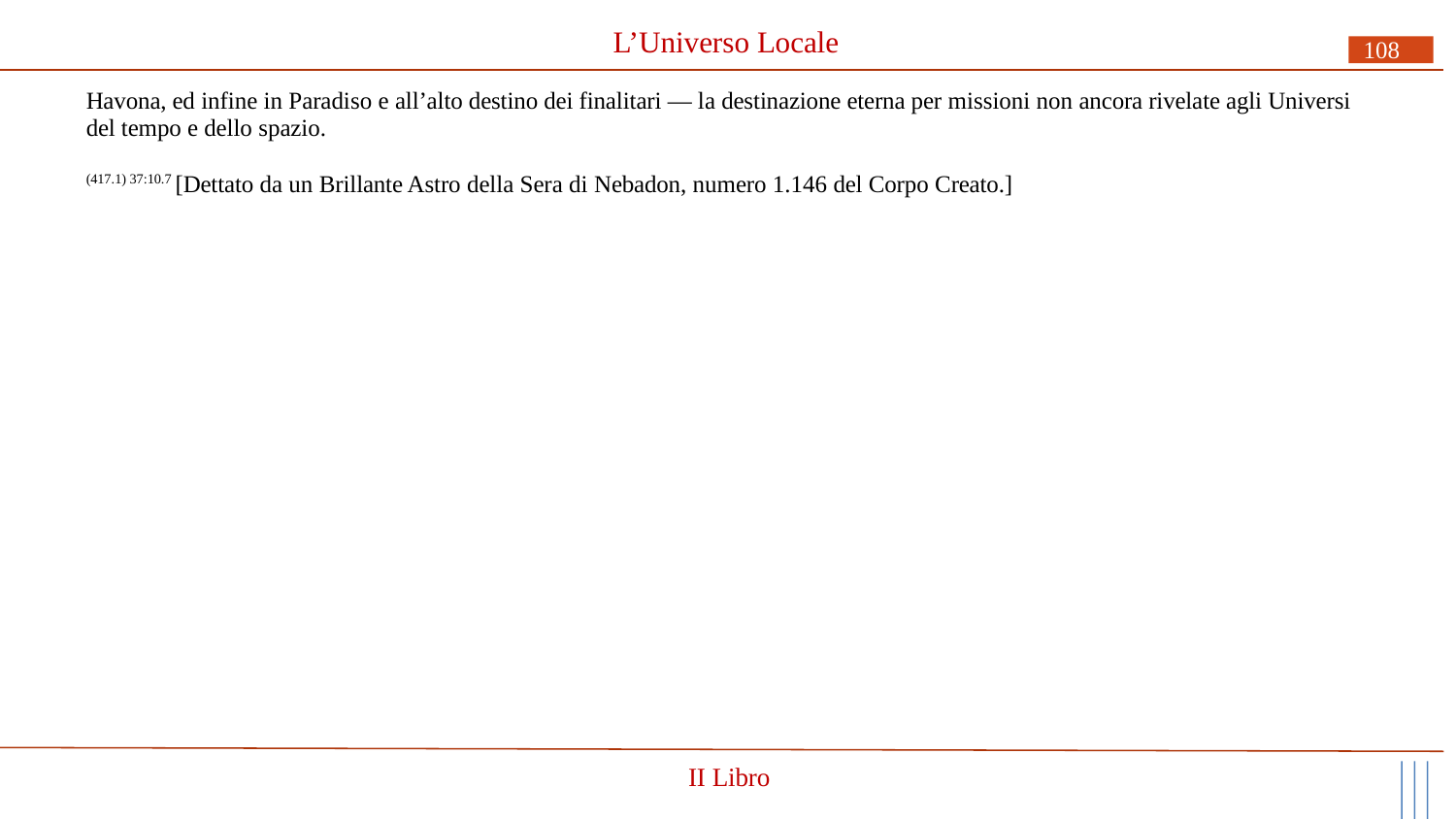

# L’Universo Locale
108

Havona, ed infine in Paradiso e all’alto destino dei finalitari — la destinazione eterna per missioni non ancora rivelate agli Universi  del tempo e dello spazio.

(417.1) 37:10.7 [Dettato da un Brillante Astro della Sera di Nebadon, numero 1.146 del Corpo Creato.]

II Libro